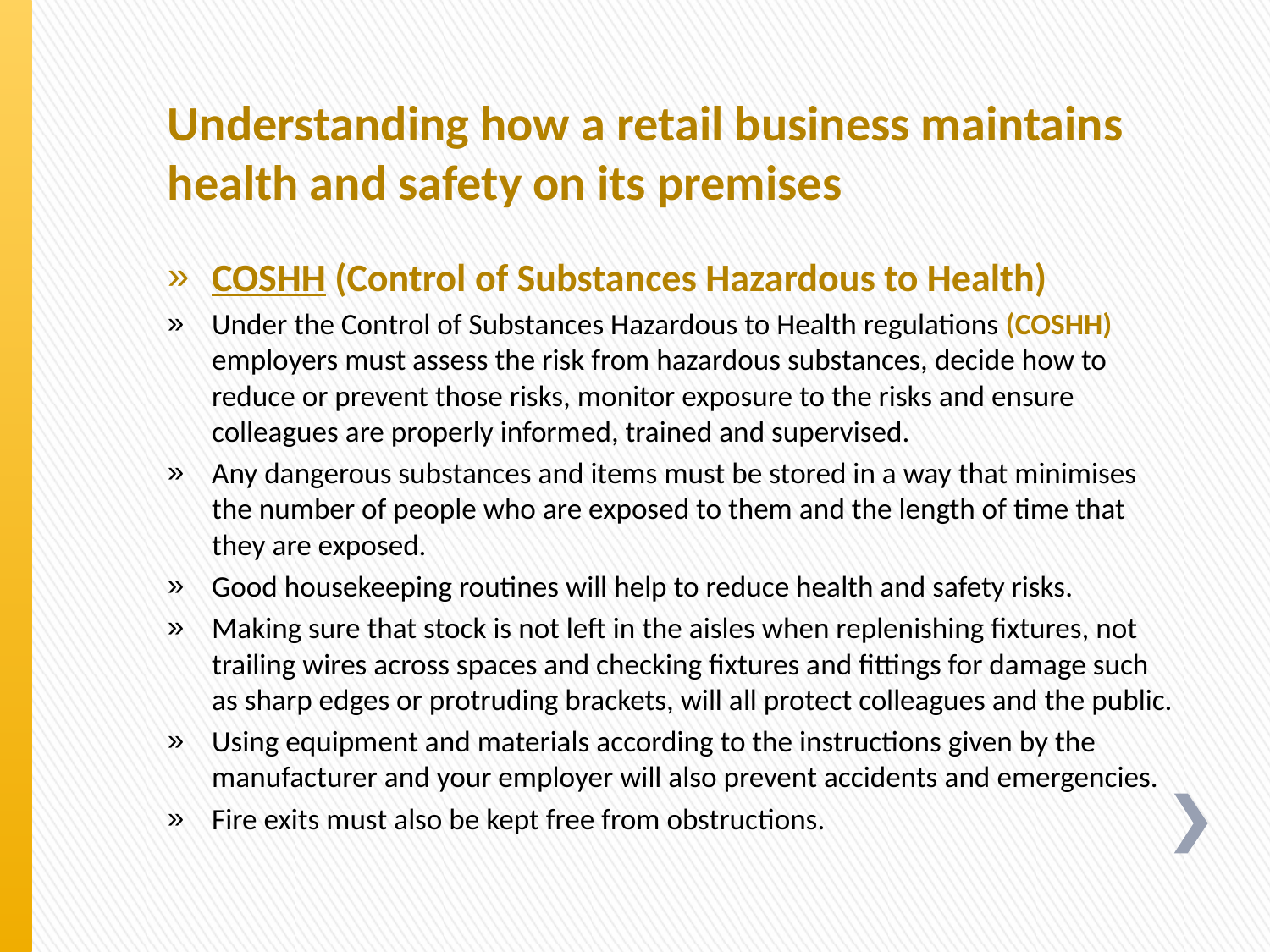

# Understanding how a retail business maintains health and safety on its premises
COSHH (Control of Substances Hazardous to Health)
Under the Control of Substances Hazardous to Health regulations (COSHH) employers must assess the risk from hazardous substances, decide how to reduce or prevent those risks, monitor exposure to the risks and ensure colleagues are properly informed, trained and supervised.
Any dangerous substances and items must be stored in a way that minimises the number of people who are exposed to them and the length of time that they are exposed.
Good housekeeping routines will help to reduce health and safety risks.
Making sure that stock is not left in the aisles when replenishing fixtures, not trailing wires across spaces and checking fixtures and fittings for damage such as sharp edges or protruding brackets, will all protect colleagues and the public.
Using equipment and materials according to the instructions given by the manufacturer and your employer will also prevent accidents and emergencies.
Fire exits must also be kept free from obstructions.